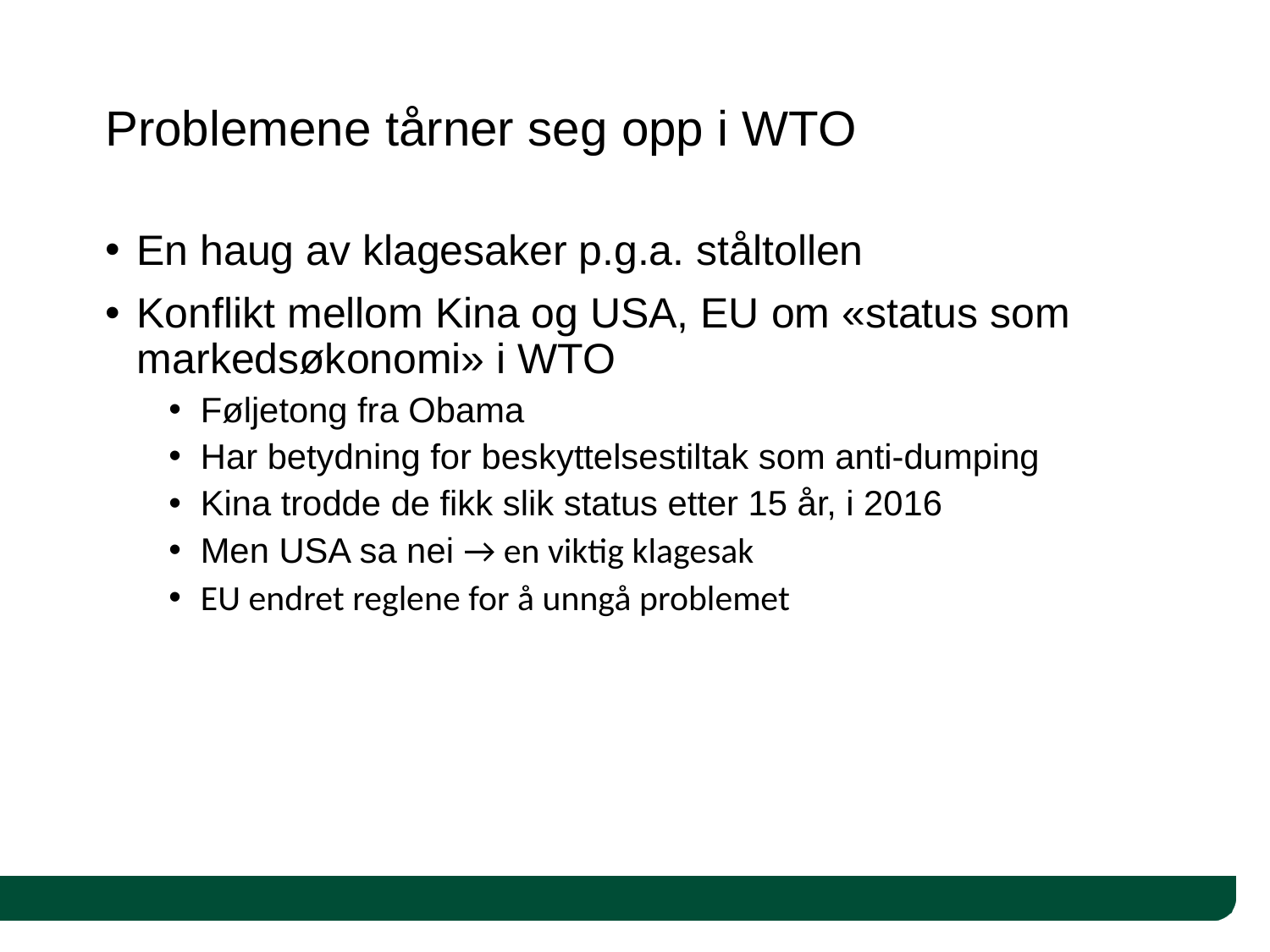

# Problemene tårner seg opp i WTO
En haug av klagesaker p.g.a. ståltollen
Konflikt mellom Kina og USA, EU om «status som markedsøkonomi» i WTO
Føljetong fra Obama
Har betydning for beskyttelsestiltak som anti-dumping
Kina trodde de fikk slik status etter 15 år, i 2016
Men USA sa nei → en viktig klagesak
EU endret reglene for å unngå problemet